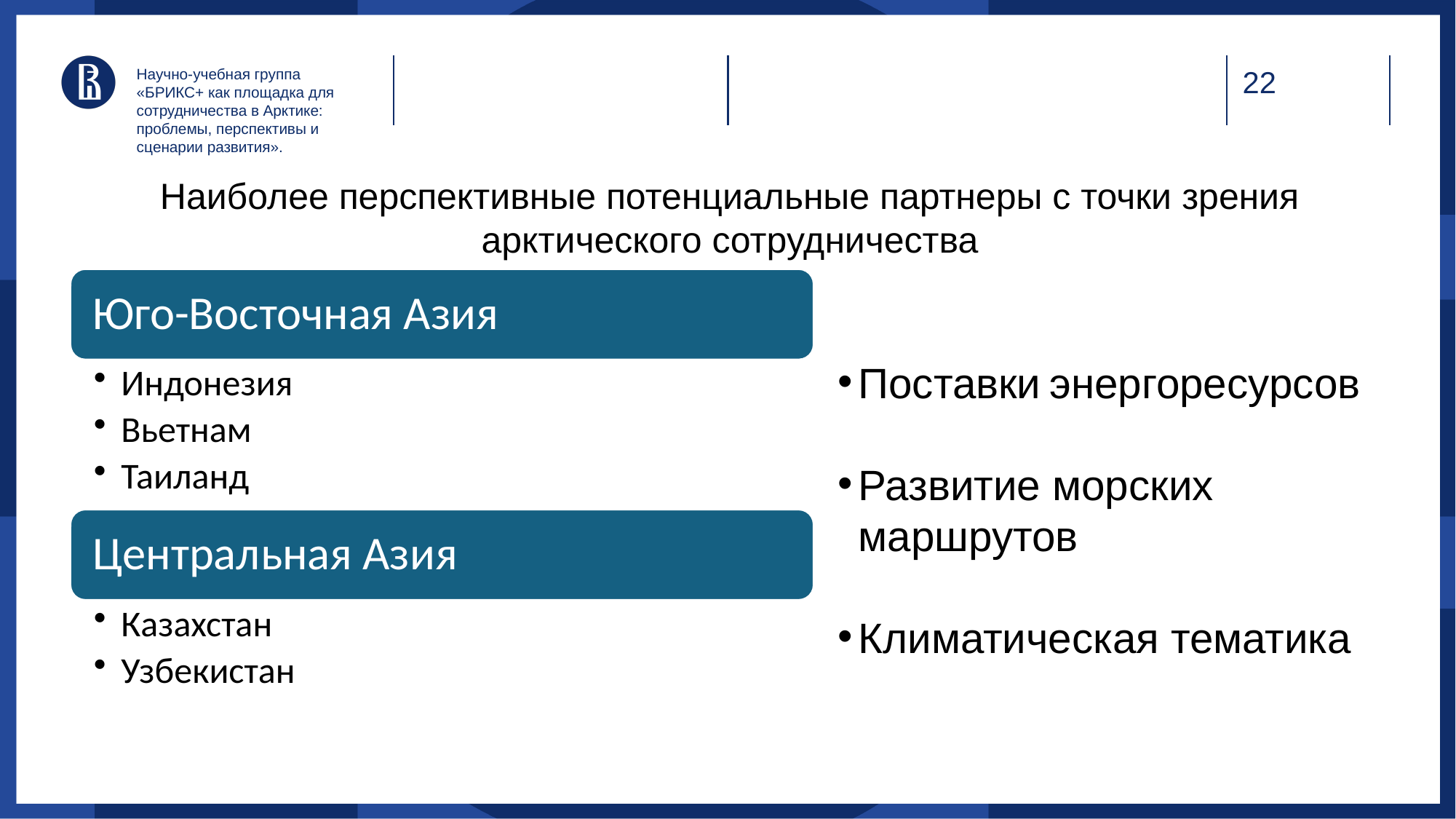

Научно-учебная группа «БРИКС+ как площадка для сотрудничества в Арктике: проблемы, перспективы и сценарии развития».

# Наиболее перспективные потенциальные партнеры с точки зрения арктического сотрудничества
Юго-Восточная Азия
Индонезия
Вьетнам
Таиланд
Центральная Азия
Казахстан
Узбекистан
Поставки энергоресурсов

Развитие морских маршрутов

Климатическая тематика